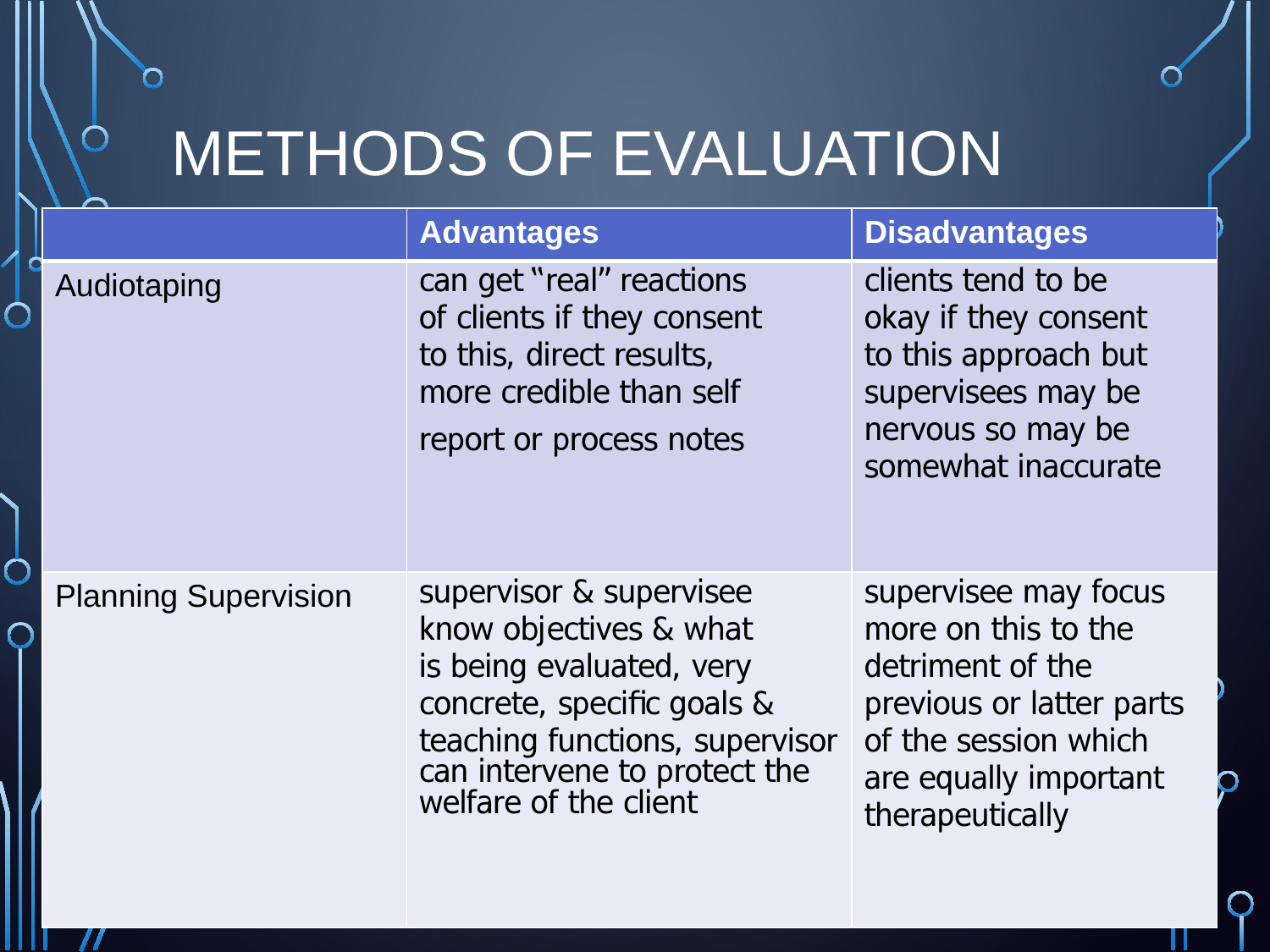

# Methods of Evaluation
|  | Advantages | Disadvantages |
| --- | --- | --- |
| Audiotaping | can get “real” reactions of clients if they consent to this, direct results, more credible than self report or process notes | clients tend to be okay if they consent to this approach but supervisees may be nervous so may be somewhat inaccurate |
| Planning Supervision | supervisor & supervisee know objectives & what is being evaluated, very concrete, specific goals & teaching functions, supervisor can intervene to protect the welfare of the client | supervisee may focus more on this to the detriment of the previous or latter parts of the session which are equally important therapeutically |